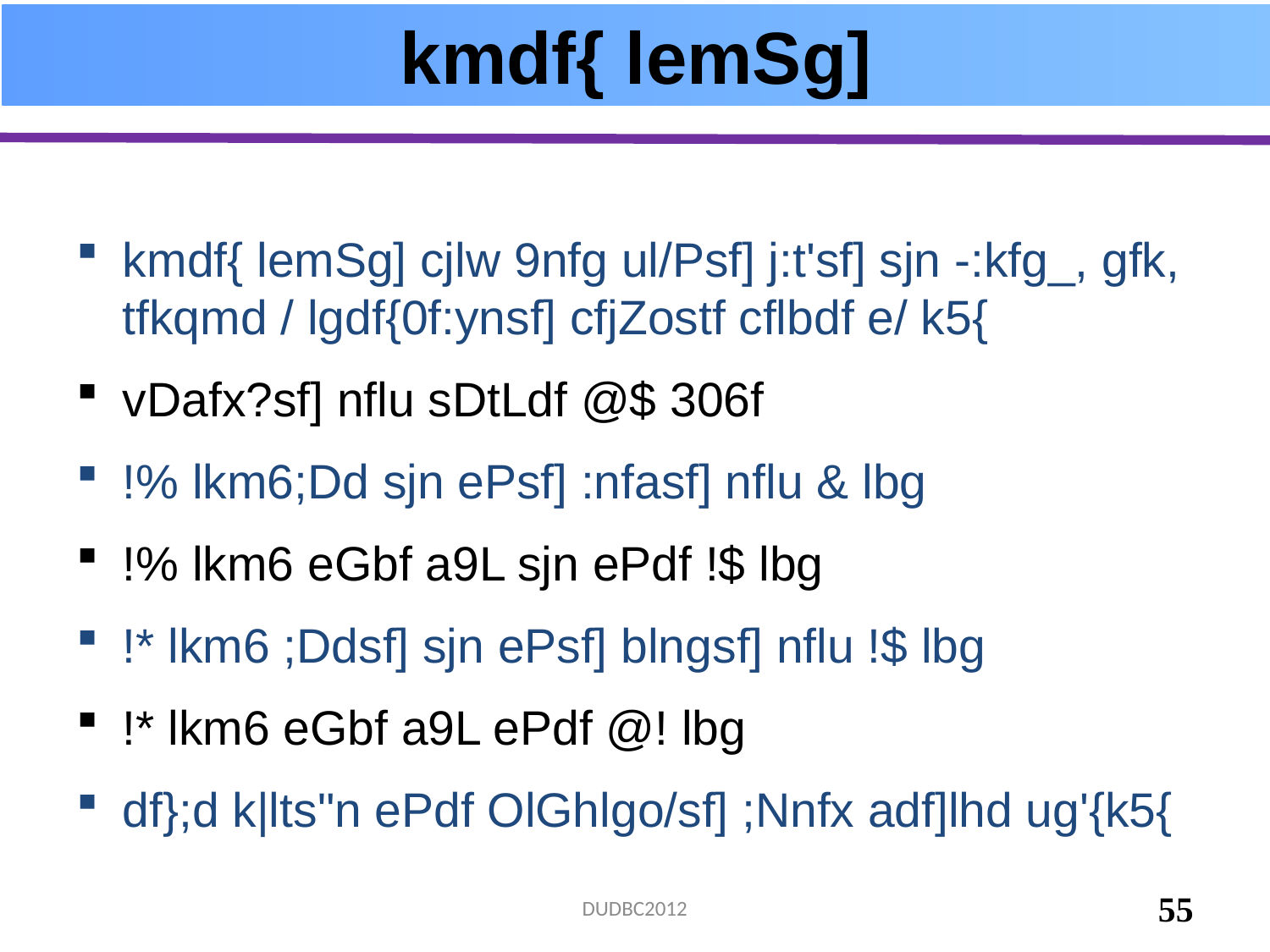

# kmdf{ lemSg]
kmdf{ lemSg] cjlw 9nfg ul/Psf] j:t'sf] sjn -:kfg_, gfk, tfkqmd / lgdf{0f:ynsf] cfjZostf cflbdf e/ k5{
vDafx?sf] nflu sDtLdf @$ 306f
!% lkm6;Dd sjn ePsf] :nfasf] nflu & lbg
!% lkm6 eGbf a9L sjn ePdf !$ lbg
!* lkm6 ;Ddsf] sjn ePsf] blngsf] nflu !$ lbg
!* lkm6 eGbf a9L ePdf @! lbg
df};d k|lts"n ePdf OlGhlgo/sf] ;Nnfx adf]lhd ug'{k5{
55
DUDBC2012